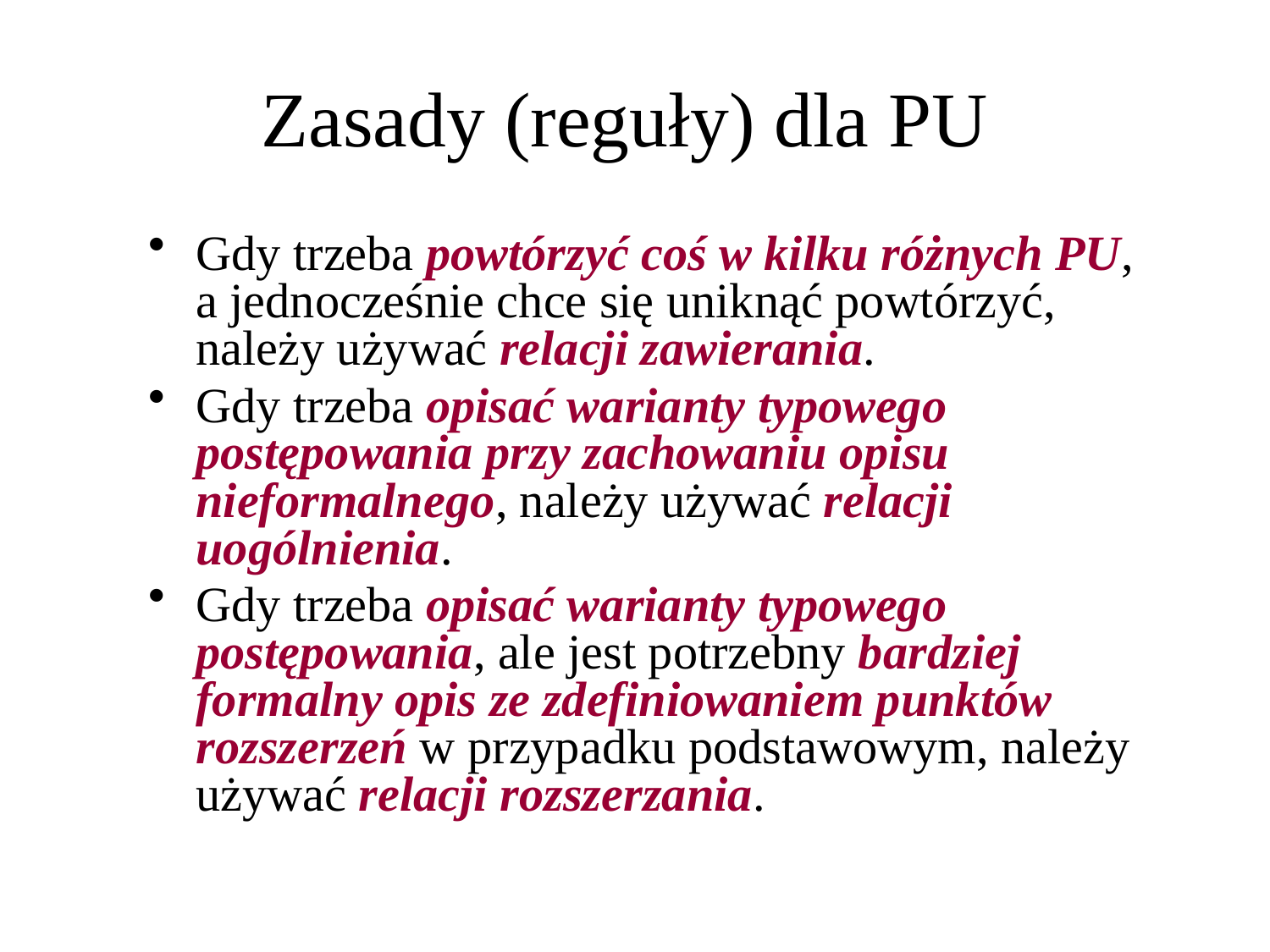

# Zasady (reguły) dla PU
Gdy trzeba powtórzyć coś w kilku różnych PU, a jednocześnie chce się uniknąć powtórzyć, należy używać relacji zawierania.
Gdy trzeba opisać warianty typowego postępowania przy zachowaniu opisu nieformalnego, należy używać relacji uogólnienia.
Gdy trzeba opisać warianty typowego postępowania, ale jest potrzebny bardziej formalny opis ze zdefiniowaniem punktów rozszerzeń w przypadku podstawowym, należy używać relacji rozszerzania.